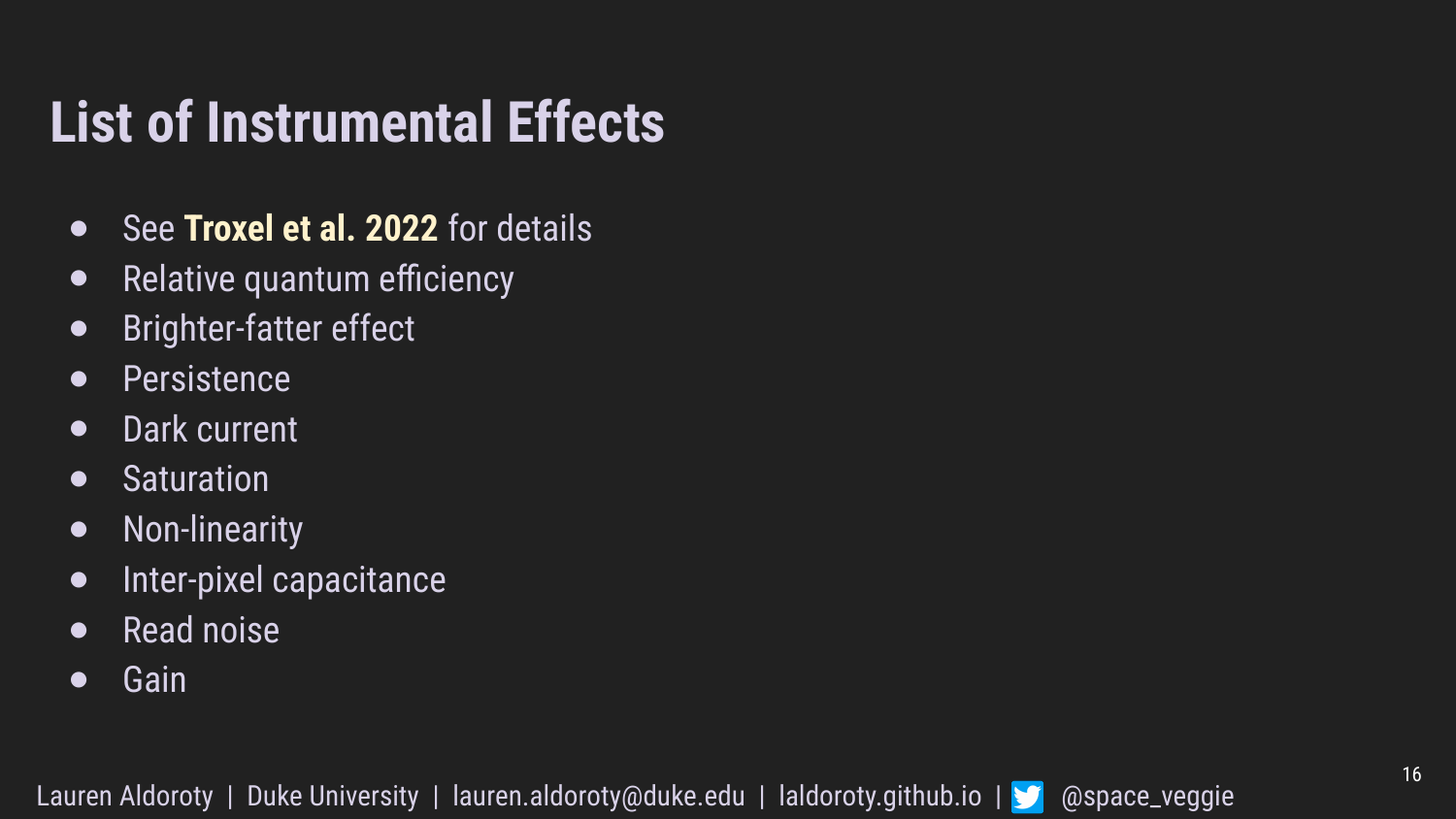

# List of Instrumental Effects
See Troxel et al. 2022 for details
Relative quantum efficiency
Brighter-fatter effect
Persistence
Dark current
Saturation
Non-linearity
Inter-pixel capacitance
Read noise
Gain
16